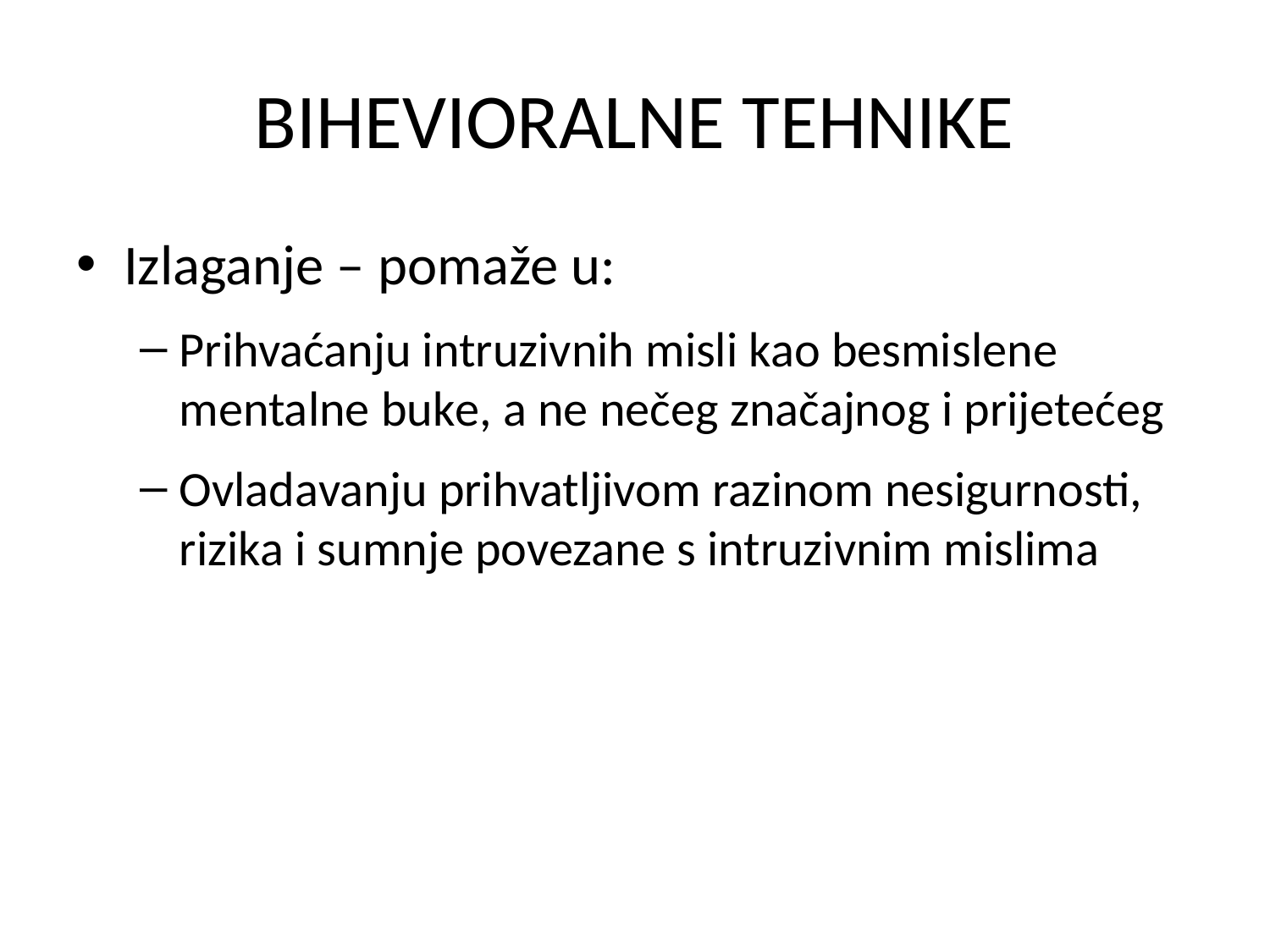

# BIHEVIORALNE TEHNIKE
Izlaganje – pomaže u:
Prihvaćanju intruzivnih misli kao besmislene mentalne buke, a ne nečeg značajnog i prijetećeg
Ovladavanju prihvatljivom razinom nesigurnosti, rizika i sumnje povezane s intruzivnim mislima